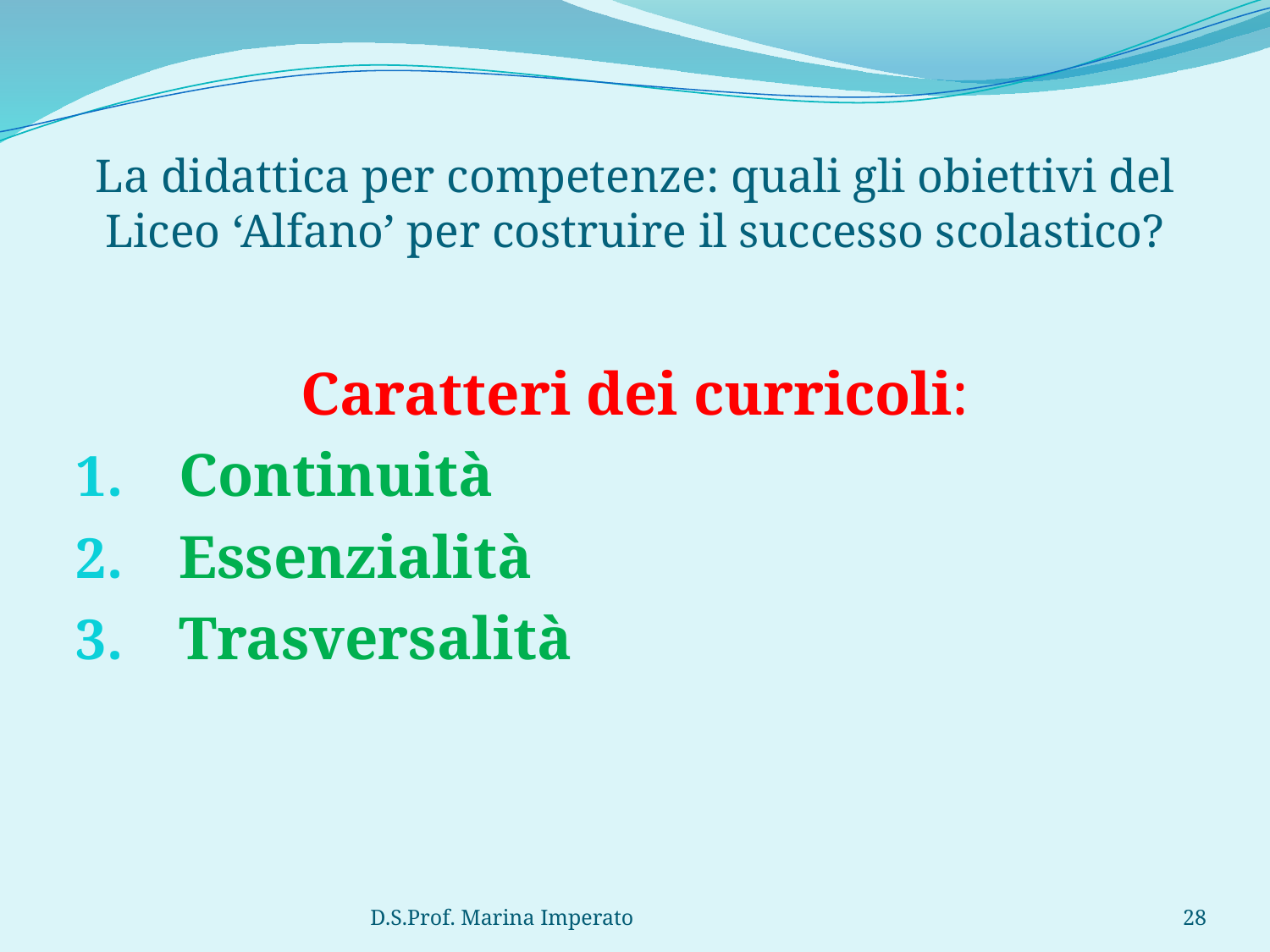

# La didattica per competenze: quali gli obiettivi del Liceo ‘Alfano’ per costruire il successo scolastico?

Caratteri dei curricoli:
Continuità
Essenzialità
Trasversalità

D.S.Prof. Marina Imperato
28